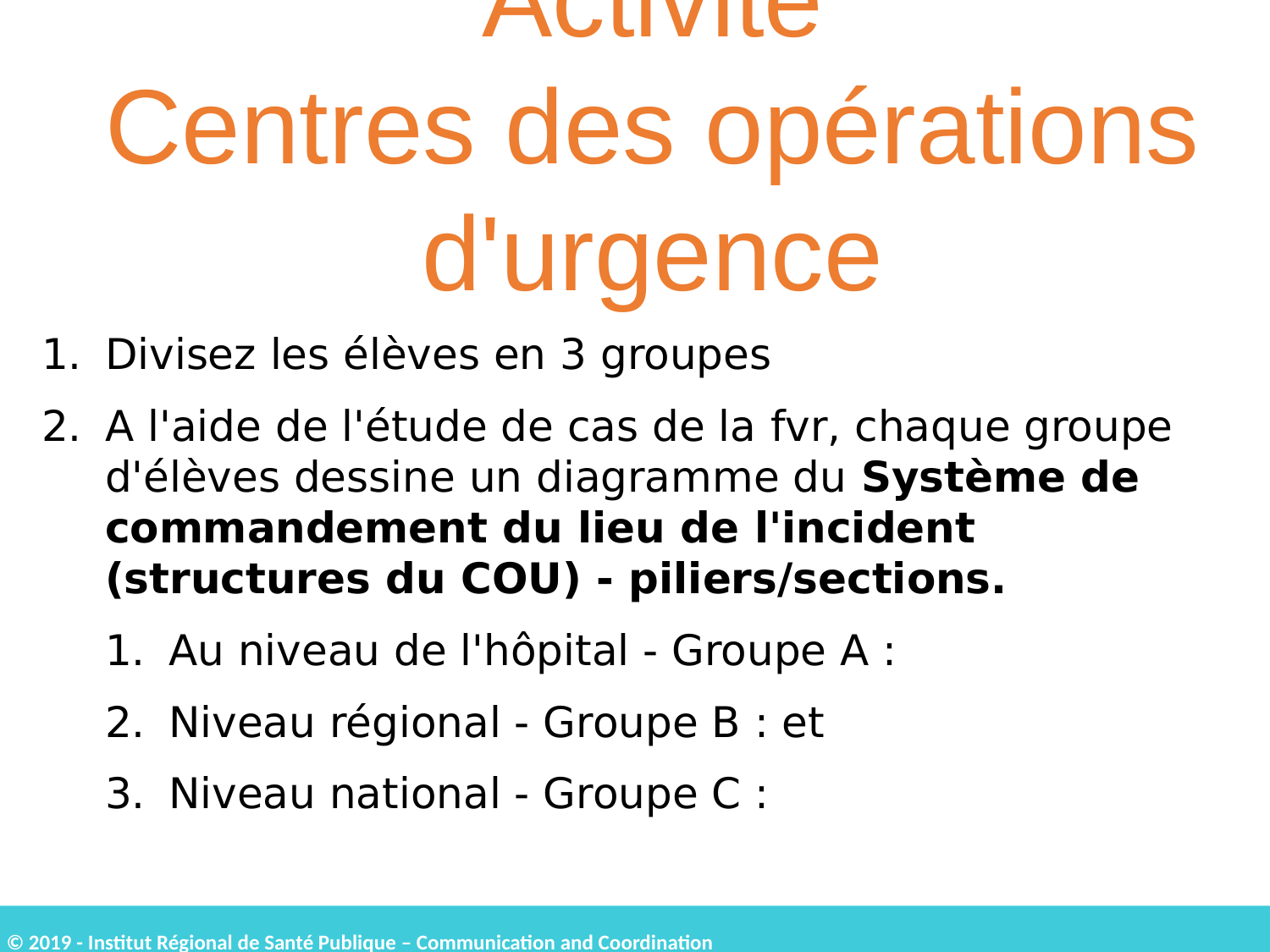

Activité
Centres des opérations d'urgence
Divisez les élèves en 3 groupes
A l'aide de l'étude de cas de la fvr, chaque groupe d'élèves dessine un diagramme du Système de commandement du lieu de l'incident (structures du COU) - piliers/sections.
Au niveau de l'hôpital - Groupe A :
Niveau régional - Groupe B : et
Niveau national - Groupe C :